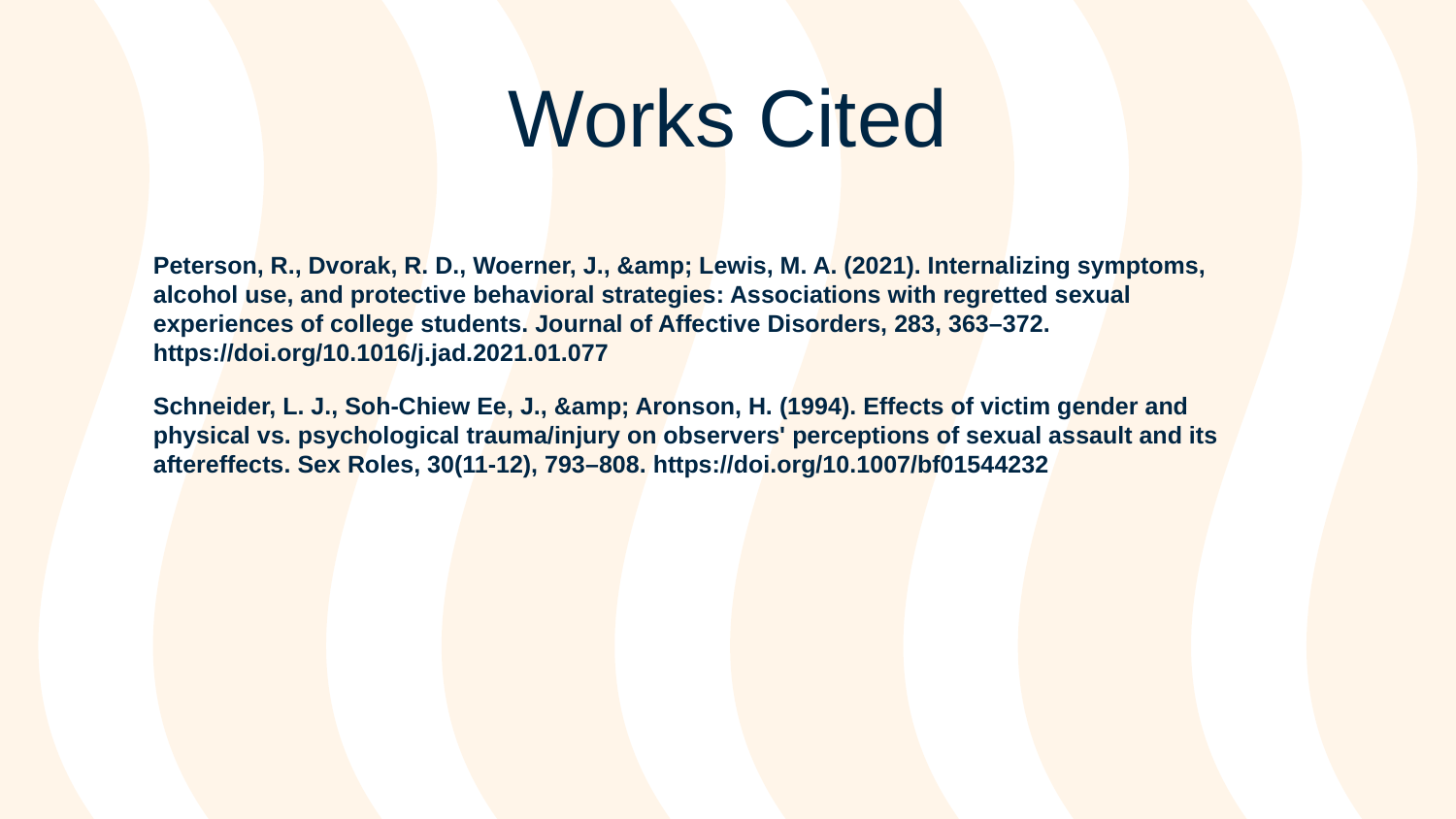

# Works Cited
Peterson, R., Dvorak, R. D., Woerner, J., &amp; Lewis, M. A. (2021). Internalizing symptoms, alcohol use, and protective behavioral strategies: Associations with regretted sexual experiences of college students. Journal of Affective Disorders, 283, 363–372. https://doi.org/10.1016/j.jad.2021.01.077
Schneider, L. J., Soh-Chiew Ee, J., &amp; Aronson, H. (1994). Effects of victim gender and physical vs. psychological trauma/injury on observers' perceptions of sexual assault and its aftereffects. Sex Roles, 30(11-12), 793–808. https://doi.org/10.1007/bf01544232